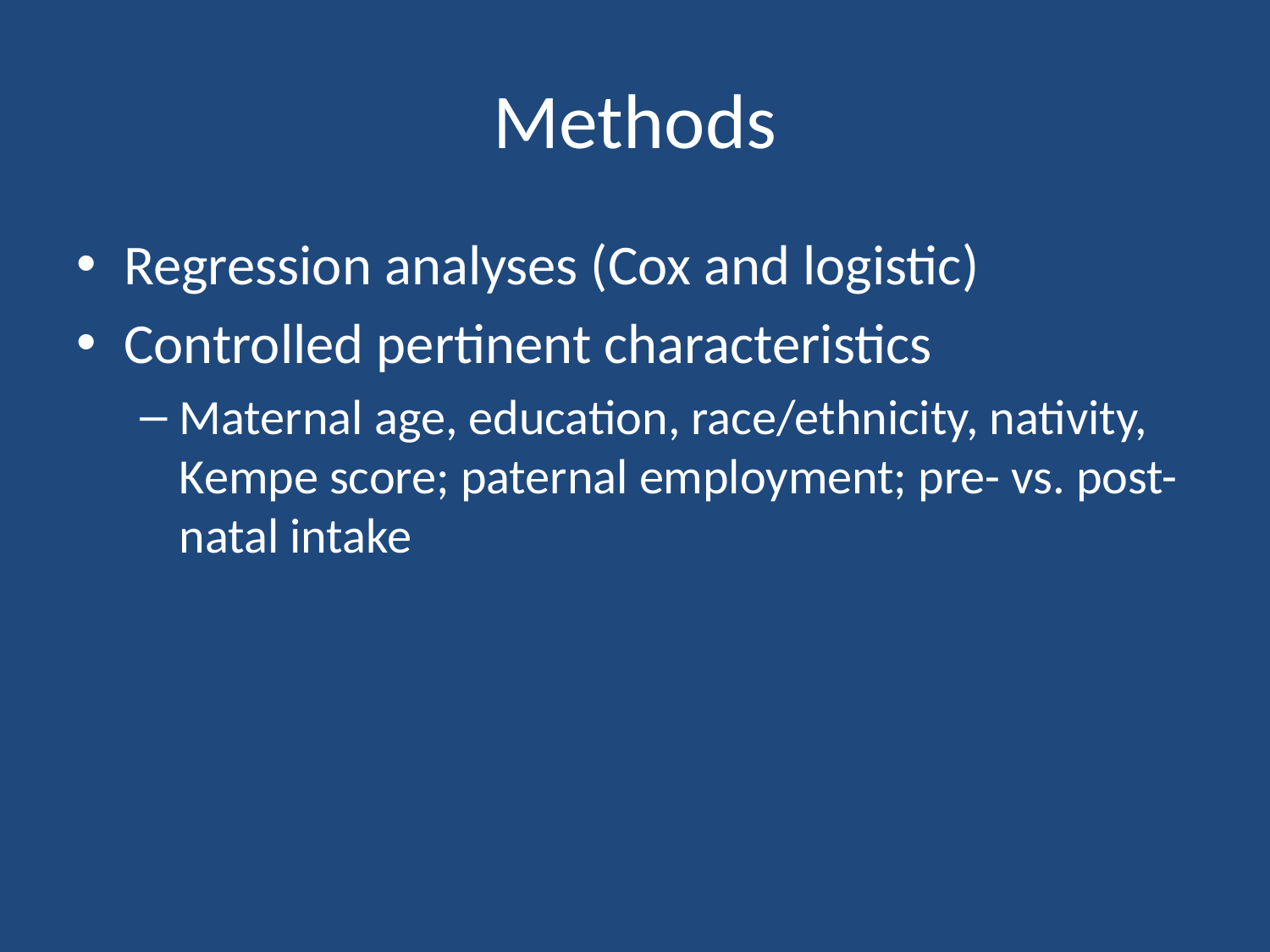

# Methods
Regression analyses (Cox and logistic)
Controlled pertinent characteristics
Maternal age, education, race/ethnicity, nativity, Kempe score; paternal employment; pre- vs. post-natal intake